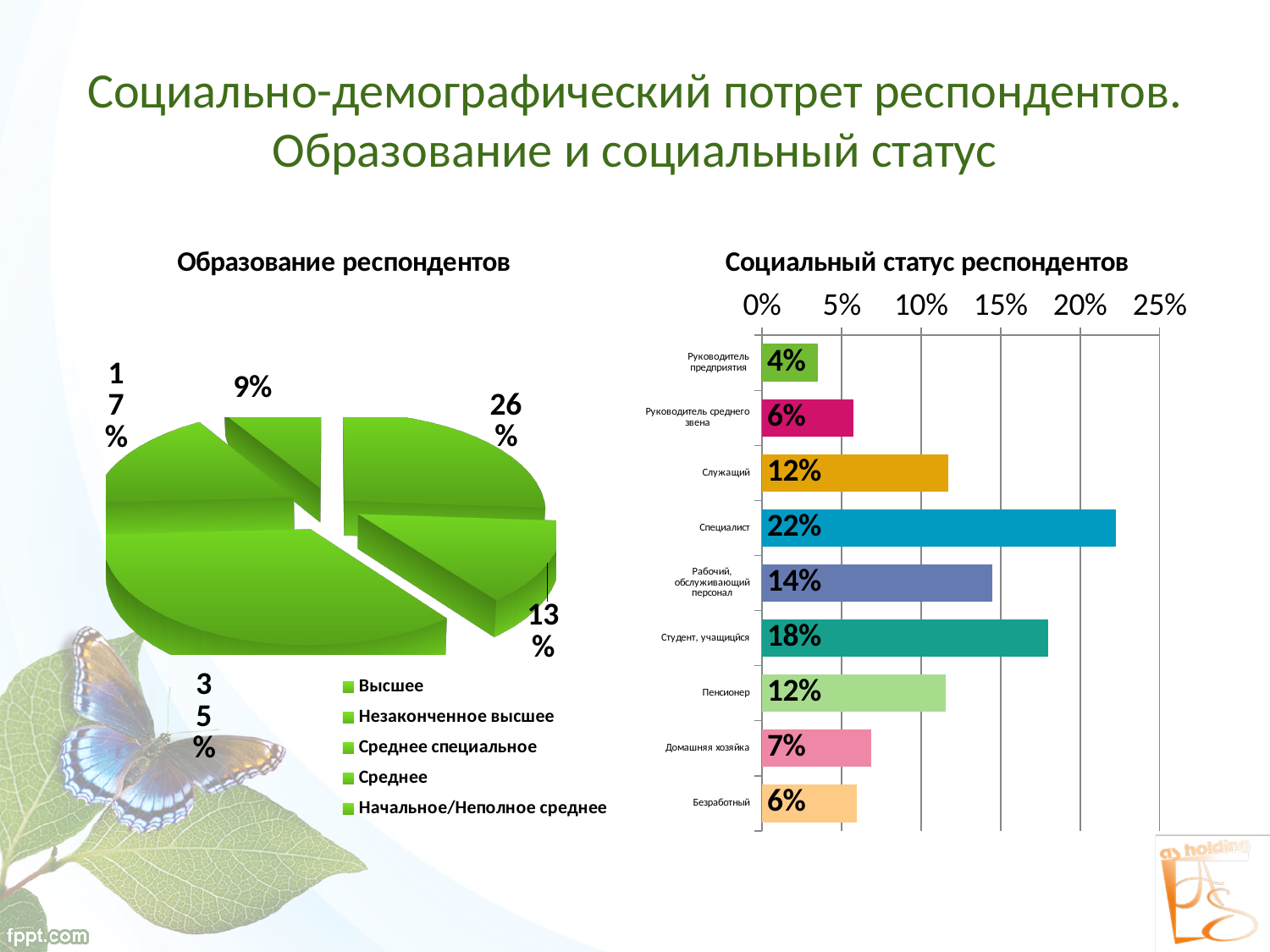

# Социально-демографический потрет респондентов. Образование и социальный статус

[unsupported chart]

### Chart: Социальный статус респондентов

| Category | Ряд 1 |
|---|---|
| Руководитель предприятия | 0.03523246160232461 |
| Руководитель среднего звена | 0.057233291822332916 |
| Служащий | 0.11695724366957244 |
| Специалист | 0.22239518472395184 |
| Рабочий, обслуживающий персонал | 0.1445101701951017 |
| Студент, учащицйся | 0.18010585305105853 |
| Пенсионер | 0.11534869240348693 |
| Домашняя хозяйка | 0.06864881693648817 |
| Безработный | 0.059568285595682856 |